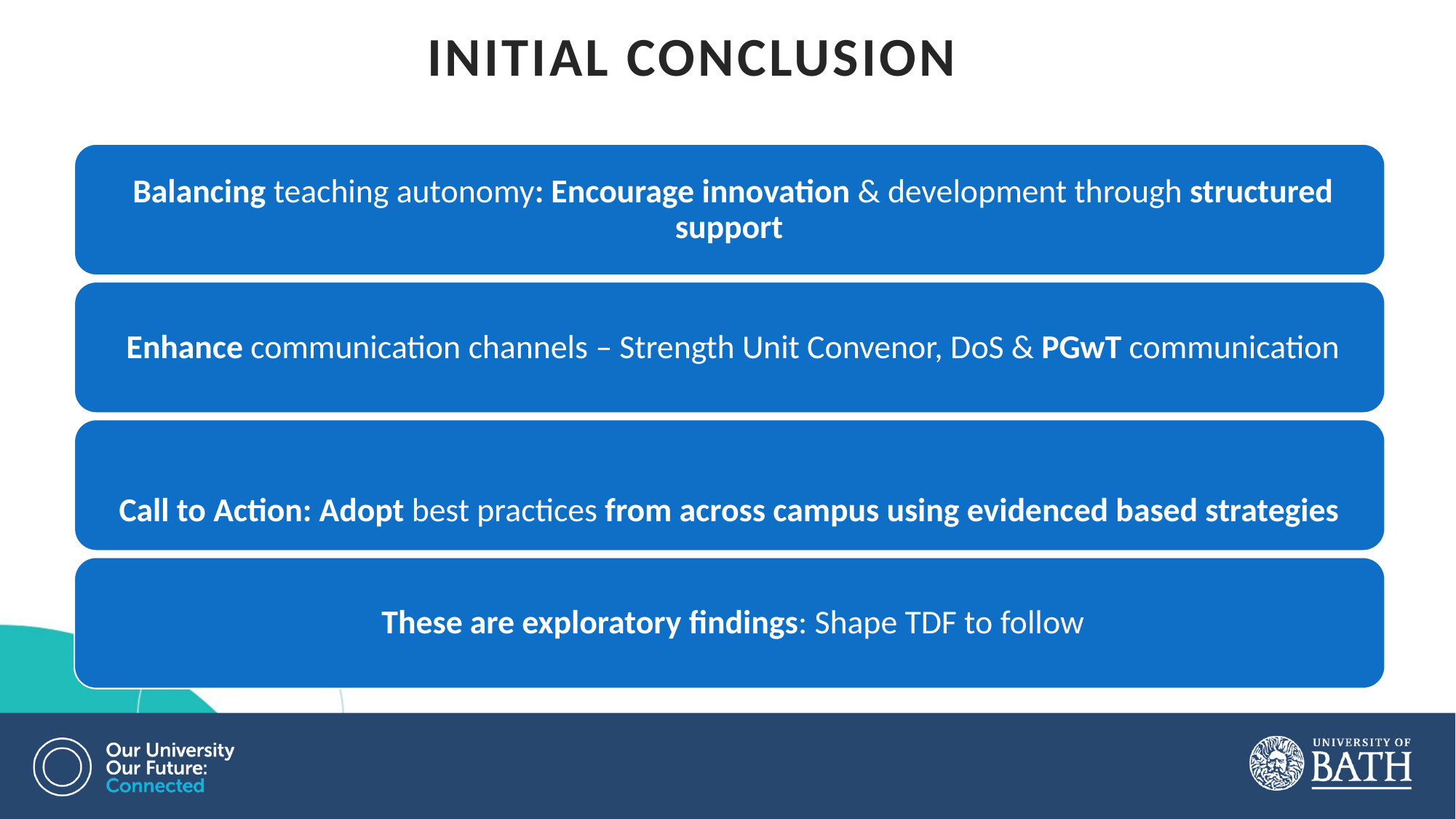

Initial Conclusion
Balancing teaching autonomy: Encourage innovation & development through structured support
Enhance communication channels – Strength Unit Convenor, DoS & PGwT communication

Call to Action: Adopt best practices from across campus using evidenced based strategies
These are exploratory findings: Shape TDF to follow
# Conclusion